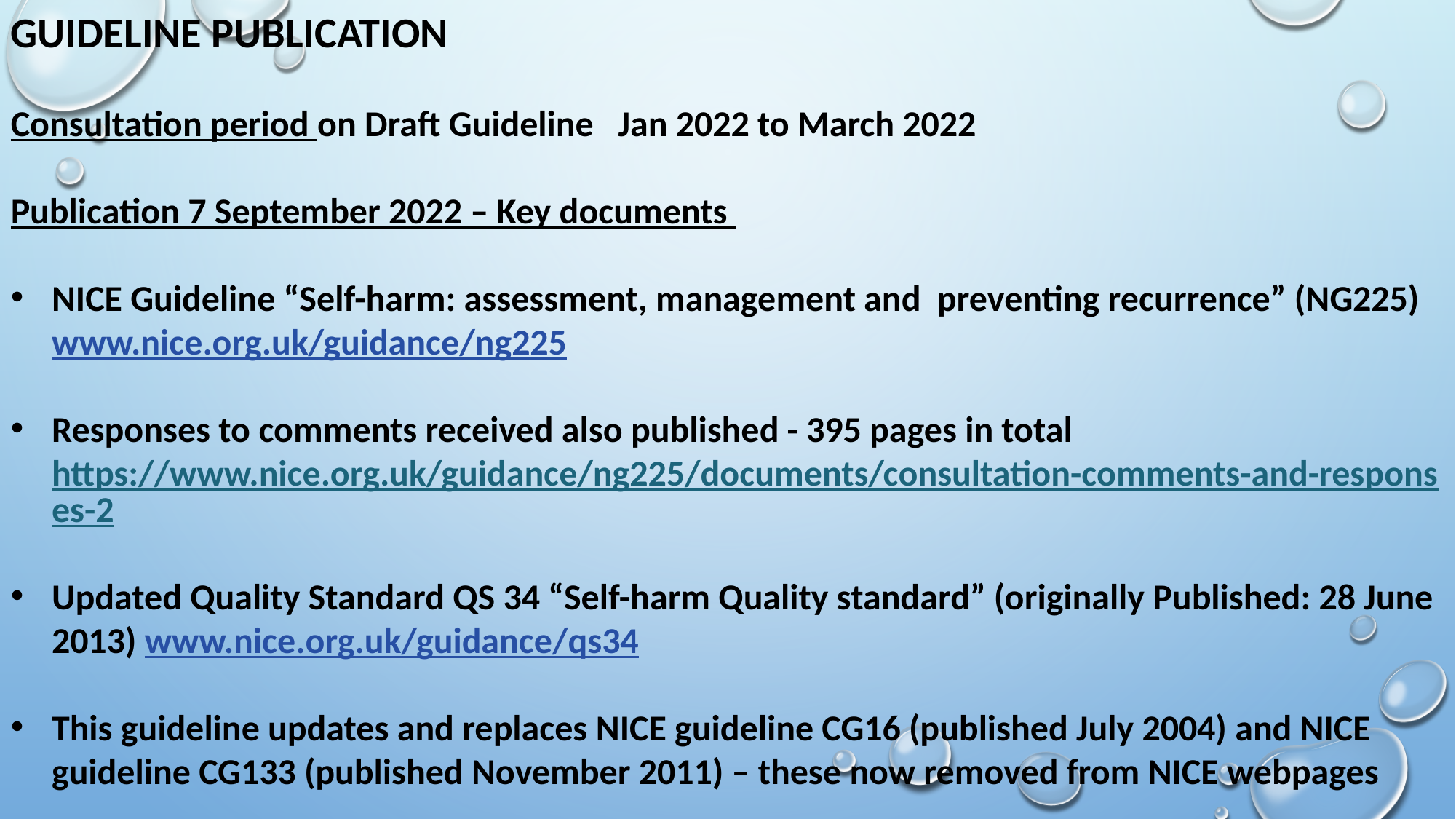

GUIDELINE PUBLICATION

Consultation period on Draft Guideline   Jan 2022 to March 2022

Publication 7 September 2022 – Key documents

NICE Guideline “Self-harm: assessment, management and  preventing recurrence” (NG225) www.nice.org.uk/guidance/ng225

Responses to comments received also published - 395 pages in total https://www.nice.org.uk/guidance/ng225/documents/consultation-comments-and-responses-2

Updated Quality Standard QS 34 “Self-harm Quality standard” (originally Published: 28 June 2013) www.nice.org.uk/guidance/qs34

This guideline updates and replaces NICE guideline CG16 (published July 2004) and NICE guideline CG133 (published November 2011) – these now removed from NICE webpages